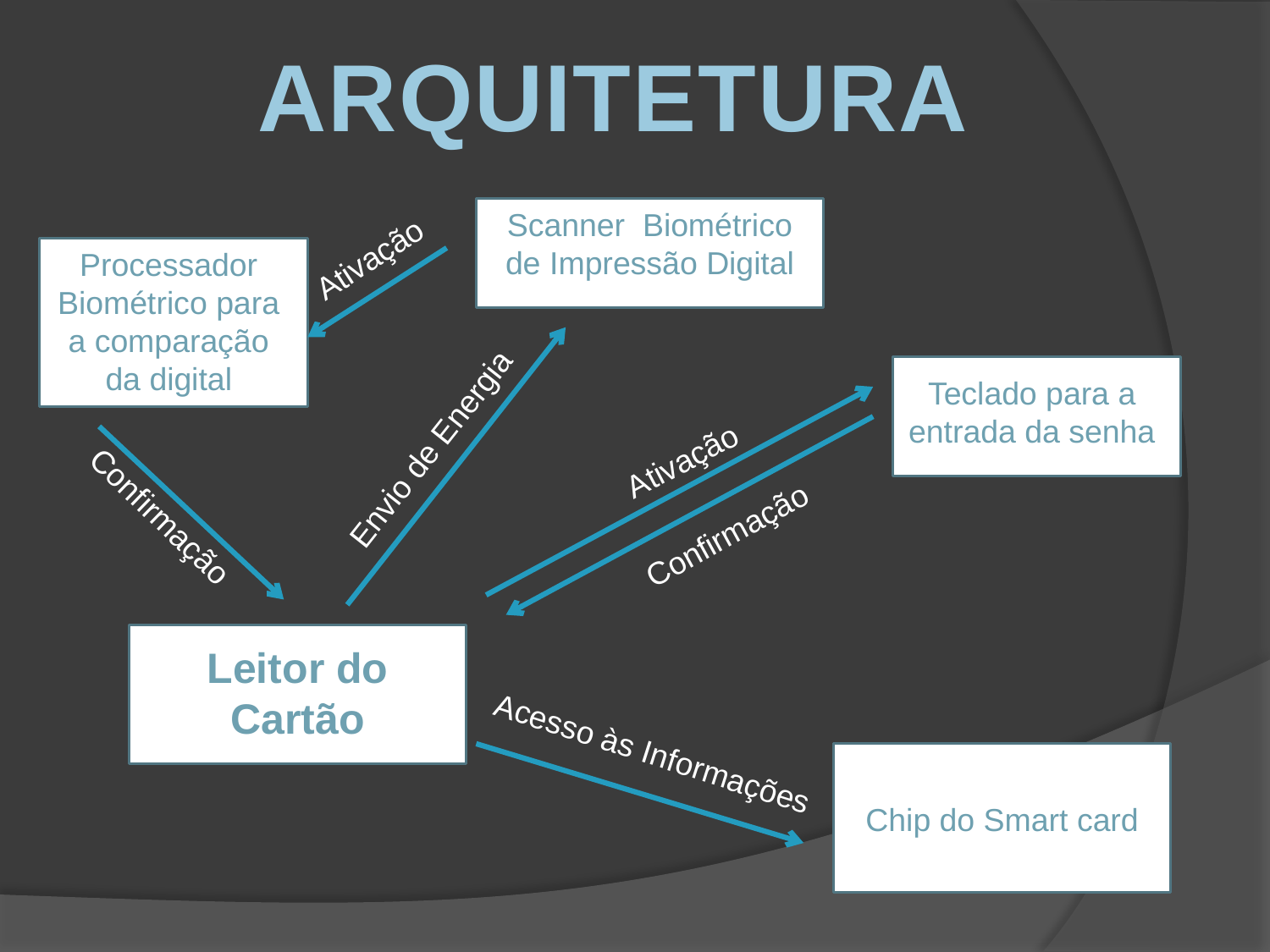

ARQUITETURA

Scanner  Biométrico de Impressão Digital
Ativação

Processador Biométrico para a comparação da digital

Teclado para a entrada da senha
Envio de Energia
Ativação
Confirmação
Confirmação

Leitor do Cartão
Acesso às Informações

Chip do Smart card